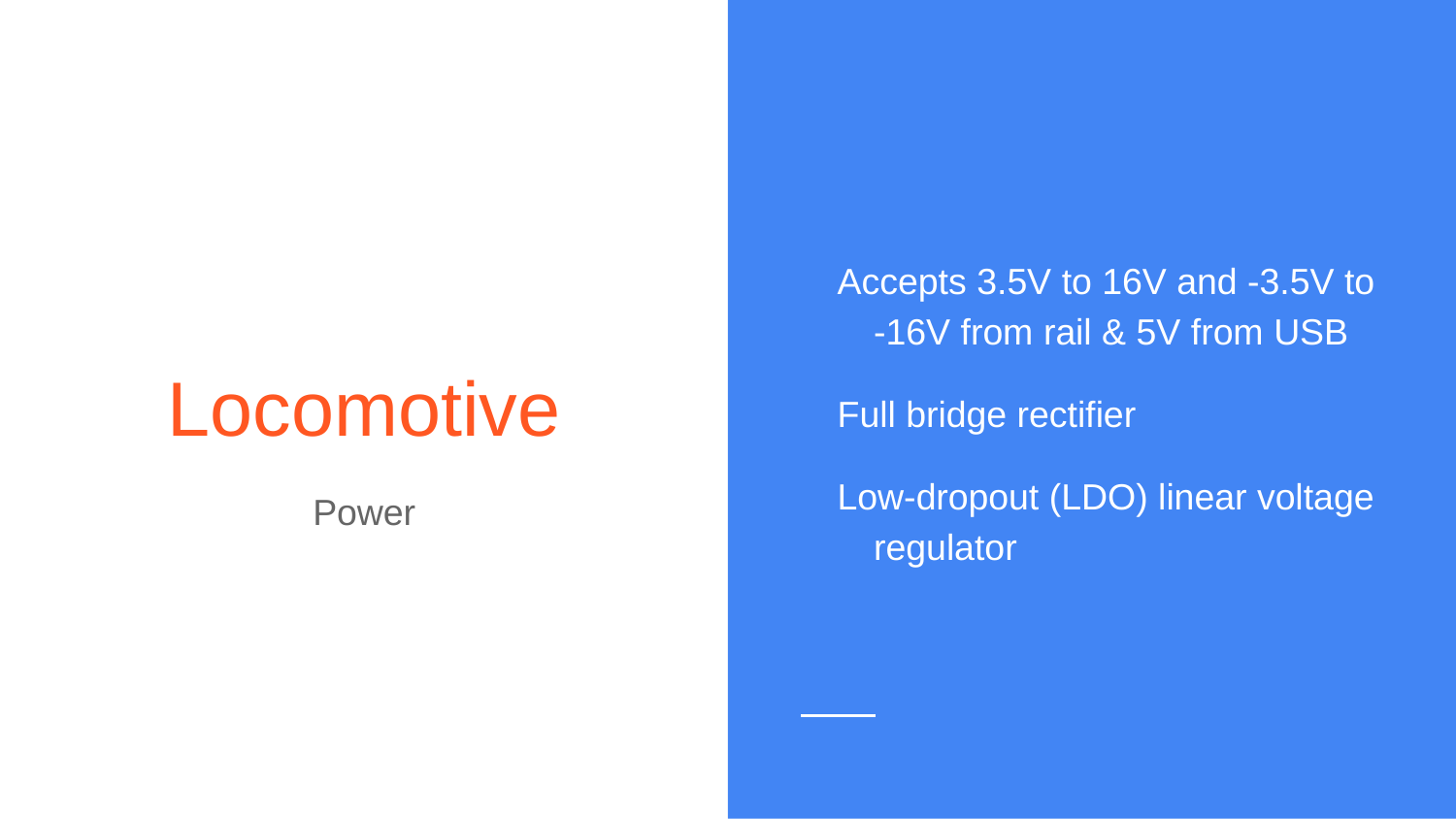

Accepts 3.5V to 16V and -3.5V to -16V from rail & 5V from USB
Full bridge rectifier
Low-dropout (LDO) linear voltage regulator
# Locomotive
Power